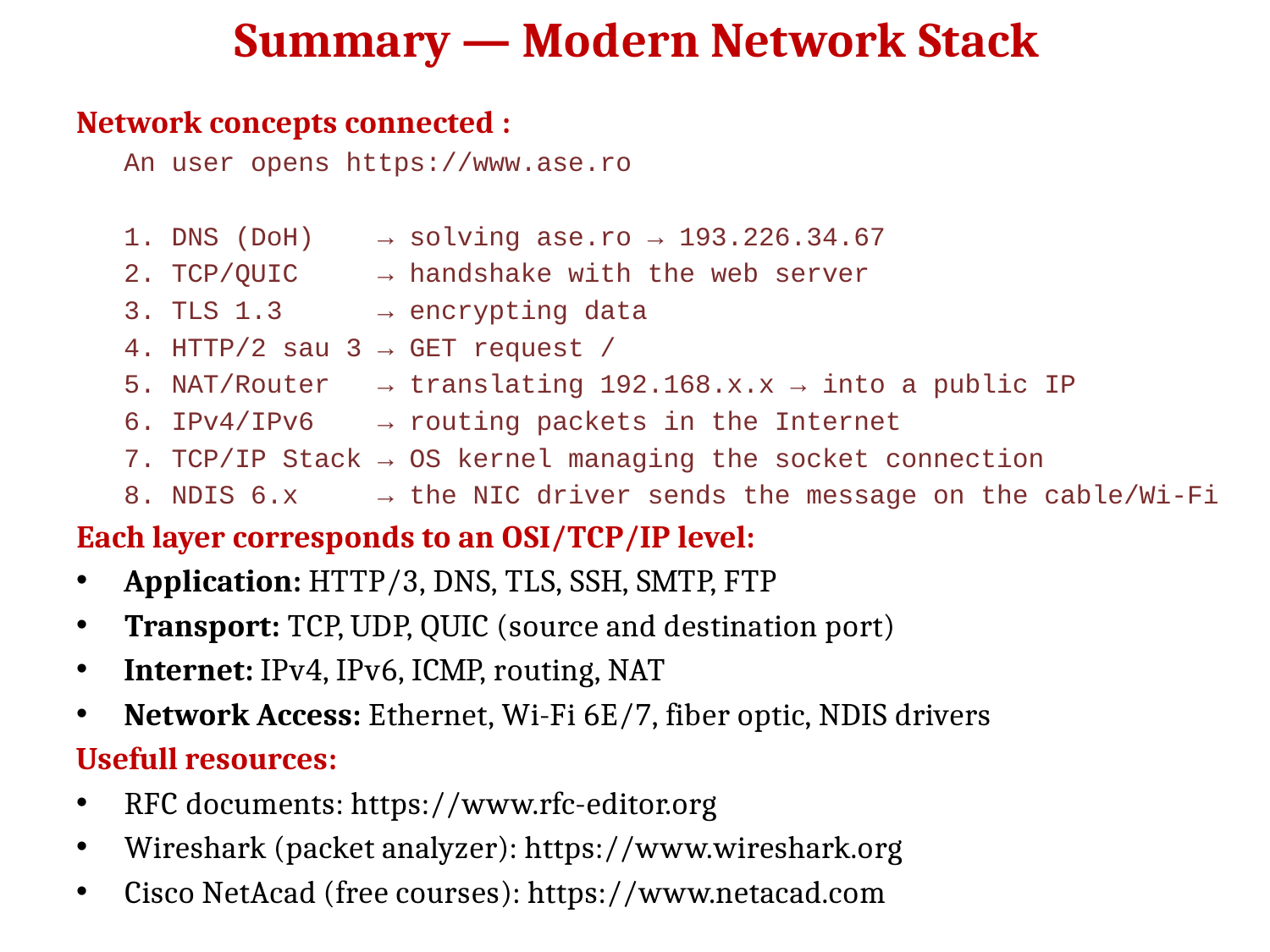

# Summary — Modern Network Stack
Network concepts connected :
An user opens https://www.ase.ro

1. DNS (DoH)    → solving ase.ro → 193.226.34.67
2. TCP/QUIC     → handshake with the web server
3. TLS 1.3      → encrypting data
4. HTTP/2 sau 3 → GET request /
5. NAT/Router   → translating 192.168.x.x → into a public IP
6. IPv4/IPv6    → routing packets in the Internet
7. TCP/IP Stack → OS kernel managing the socket connection
8. NDIS 6.x     → the NIC driver sends the message on the cable/Wi-Fi
Each layer corresponds to an OSI/TCP/IP level:
Application: HTTP/3, DNS, TLS, SSH, SMTP, FTP
Transport: TCP, UDP, QUIC (source and destination port)
Internet: IPv4, IPv6, ICMP, routing, NAT
Network Access: Ethernet, Wi-Fi 6E/7, fiber optic, NDIS drivers
Usefull resources:
RFC documents: https://www.rfc-editor.org
Wireshark (packet analyzer): https://www.wireshark.org
Cisco NetAcad (free courses): https://www.netacad.com